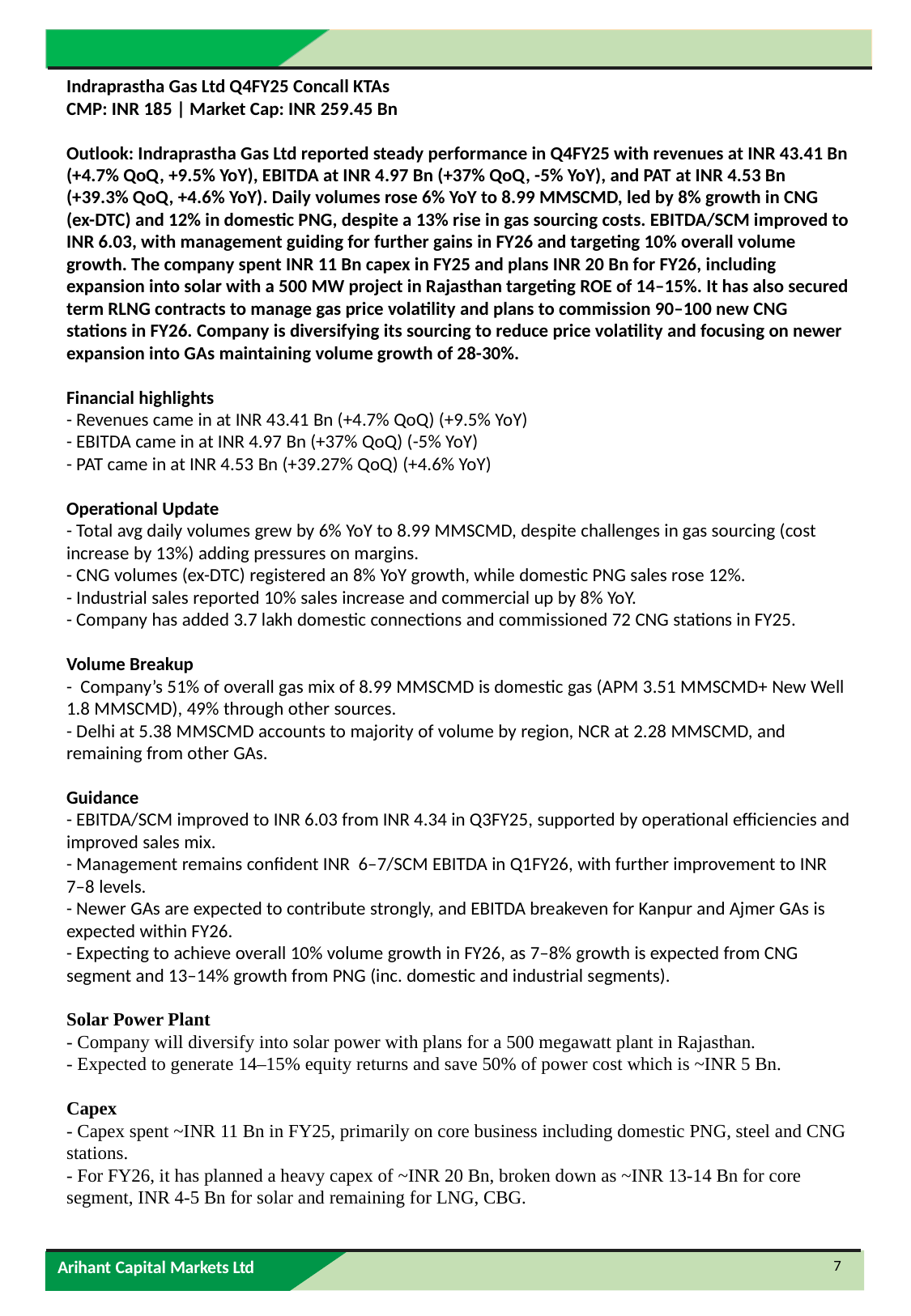

Indraprastha Gas Ltd Q4FY25 Concall KTAs
CMP: INR 185 | Market Cap: INR 259.45 Bn

Outlook: Indraprastha Gas Ltd reported steady performance in Q4FY25 with revenues at INR 43.41 Bn (+4.7% QoQ, +9.5% YoY), EBITDA at INR 4.97 Bn (+37% QoQ, -5% YoY), and PAT at INR 4.53 Bn (+39.3% QoQ, +4.6% YoY). Daily volumes rose 6% YoY to 8.99 MMSCMD, led by 8% growth in CNG (ex-DTC) and 12% in domestic PNG, despite a 13% rise in gas sourcing costs. EBITDA/SCM improved to INR 6.03, with management guiding for further gains in FY26 and targeting 10% overall volume growth. The company spent INR 11 Bn capex in FY25 and plans INR 20 Bn for FY26, including expansion into solar with a 500 MW project in Rajasthan targeting ROE of 14–15%. It has also secured term RLNG contracts to manage gas price volatility and plans to commission 90–100 new CNG stations in FY26. Company is diversifying its sourcing to reduce price volatility and focusing on newer expansion into GAs maintaining volume growth of 28-30%.

Financial highlights
- Revenues came in at INR 43.41 Bn (+4.7% QoQ) (+9.5% YoY)
- EBITDA came in at INR 4.97 Bn (+37% QoQ) (-5% YoY)
- PAT came in at INR 4.53 Bn (+39.27% QoQ) (+4.6% YoY)

Operational Update
- Total avg daily volumes grew by 6% YoY to 8.99 MMSCMD, despite challenges in gas sourcing (cost increase by 13%) adding pressures on margins.
- CNG volumes (ex-DTC) registered an 8% YoY growth, while domestic PNG sales rose 12%.
- Industrial sales reported 10% sales increase and commercial up by 8% YoY.
- Company has added 3.7 lakh domestic connections and commissioned 72 CNG stations in FY25.

Volume Breakup
-  Company’s 51% of overall gas mix of 8.99 MMSCMD is domestic gas (APM 3.51 MMSCMD+ New Well 1.8 MMSCMD), 49% through other sources.
- Delhi at 5.38 MMSCMD accounts to majority of volume by region, NCR at 2.28 MMSCMD, and remaining from other GAs.

Guidance
- EBITDA/SCM improved to INR 6.03 from INR 4.34 in Q3FY25, supported by operational efficiencies and improved sales mix.
- Management remains confident INR  6–7/SCM EBITDA in Q1FY26, with further improvement to INR  7–8 levels.
- Newer GAs are expected to contribute strongly, and EBITDA breakeven for Kanpur and Ajmer GAs is expected within FY26.
- Expecting to achieve overall 10% volume growth in FY26, as 7–8% growth is expected from CNG segment and 13–14% growth from PNG (inc. domestic and industrial segments).

Solar Power Plant
- Company will diversify into solar power with plans for a 500 megawatt plant in Rajasthan.
- Expected to generate 14–15% equity returns and save 50% of power cost which is ~INR 5 Bn.

Capex
- Capex spent ~INR 11 Bn in FY25, primarily on core business including domestic PNG, steel and CNG stations.
- For FY26, it has planned a heavy capex of ~INR 20 Bn, broken down as ~INR 13-14 Bn for core segment, INR 4-5 Bn for solar and remaining for LNG, CBG.

7
Arihant Capital Markets Ltd